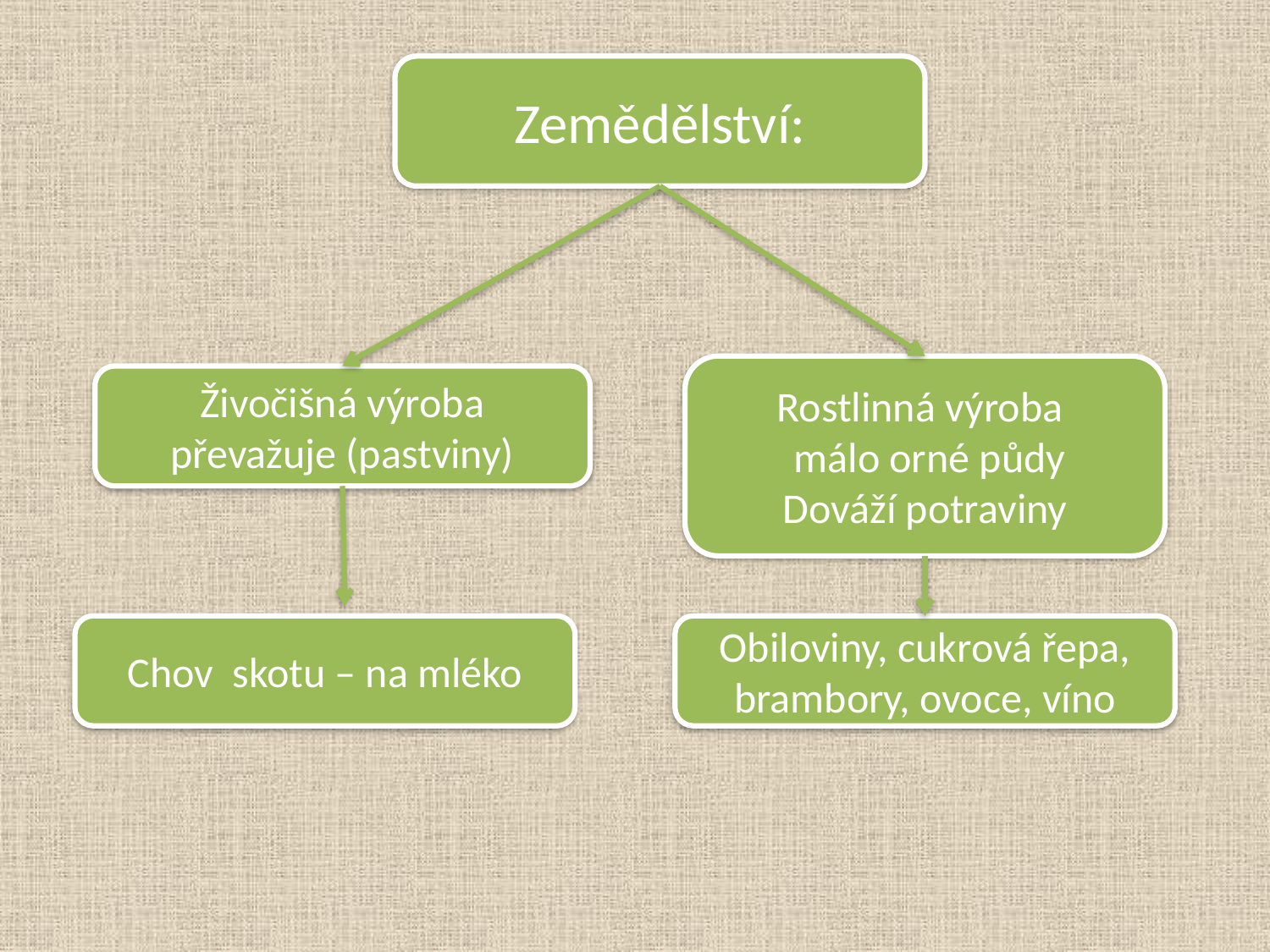

Zemědělství:
Rostlinná výroba
 málo orné půdy
Dováží potraviny
Živočišná výroba
převažuje (pastviny)
Chov  skotu – na mléko
Obiloviny, cukrová řepa, brambory, ovoce, víno